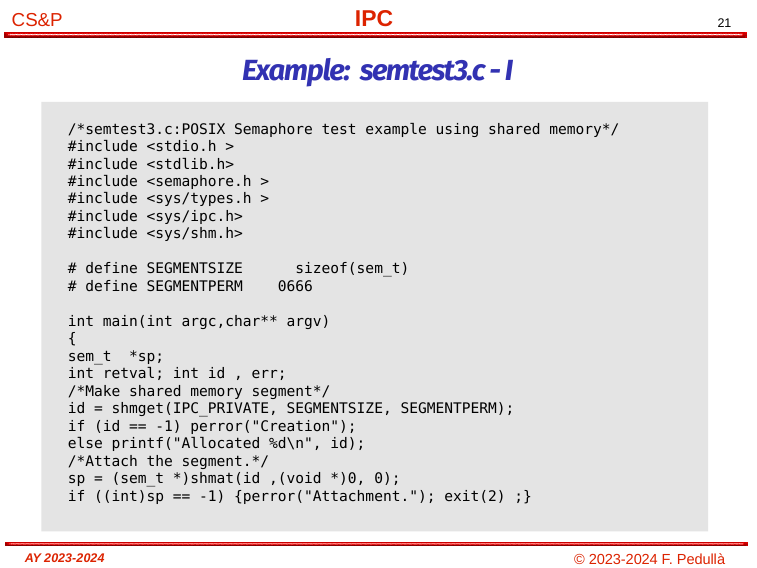

# Example: semtest3.c - I

/*semtest3.c:POSIX Semaphore test example using shared memory*/
#include <stdio.h >
#include <stdlib.h>
#include <semaphore.h >
#include <sys/types.h >
#include <sys/ipc.h>
#include <sys/shm.h>

# define SEGMENTSIZE      sizeof(sem_t)
# define SEGMENTPERM    0666

int main(int argc,char** argv)
{
sem_t  *sp;
int retval; int id , err;
/*Make shared memory segment*/
id = shmget(IPC_PRIVATE, SEGMENTSIZE, SEGMENTPERM);
if (id == -1) perror("Creation");
else printf("Allocated %d\n", id);
/*Attach the segment.*/
sp = (sem_t *)shmat(id ,(void *)0, 0);
if ((int)sp == -1) {perror("Attachment."); exit(2) ;}